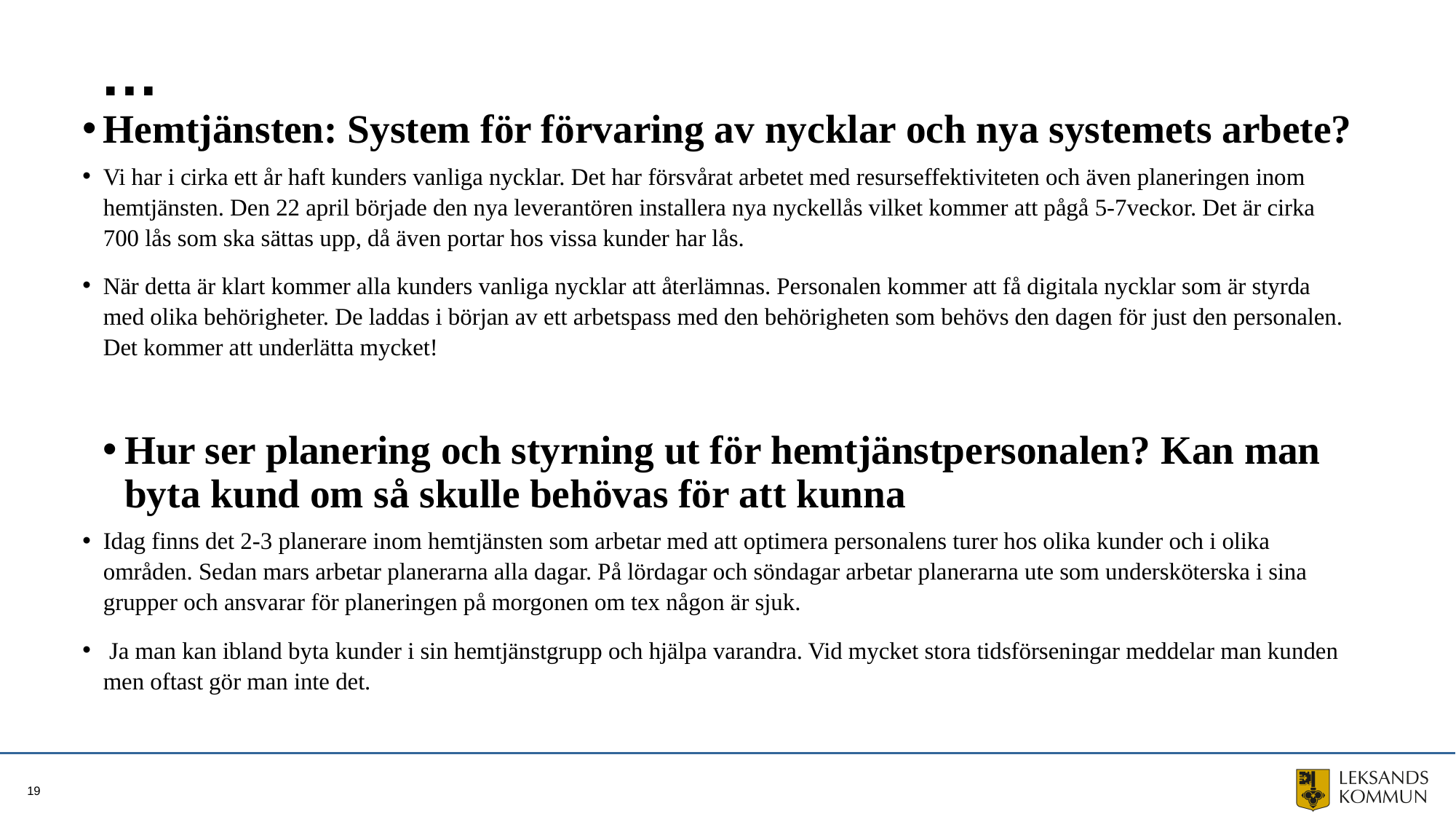

# …
Hemtjänsten: System för förvaring av nycklar och nya systemets arbete?
Vi har i cirka ett år haft kunders vanliga nycklar. Det har försvårat arbetet med resurseffektiviteten och även planeringen inom hemtjänsten. Den 22 april började den nya leverantören installera nya nyckellås vilket kommer att pågå 5-7veckor. Det är cirka 700 lås som ska sättas upp, då även portar hos vissa kunder har lås.
När detta är klart kommer alla kunders vanliga nycklar att återlämnas. Personalen kommer att få digitala nycklar som är styrda med olika behörigheter. De laddas i början av ett arbetspass med den behörigheten som behövs den dagen för just den personalen. Det kommer att underlätta mycket!

Hur ser planering och styrning ut för hemtjänstpersonalen? Kan man byta kund om så skulle behövas för att kunna
Idag finns det 2-3 planerare inom hemtjänsten som arbetar med att optimera personalens turer hos olika kunder och i olika områden. Sedan mars arbetar planerarna alla dagar. På lördagar och söndagar arbetar planerarna ute som undersköterska i sina grupper och ansvarar för planeringen på morgonen om tex någon är sjuk.
 Ja man kan ibland byta kunder i sin hemtjänstgrupp och hjälpa varandra. Vid mycket stora tidsförseningar meddelar man kunden men oftast gör man inte det.

19